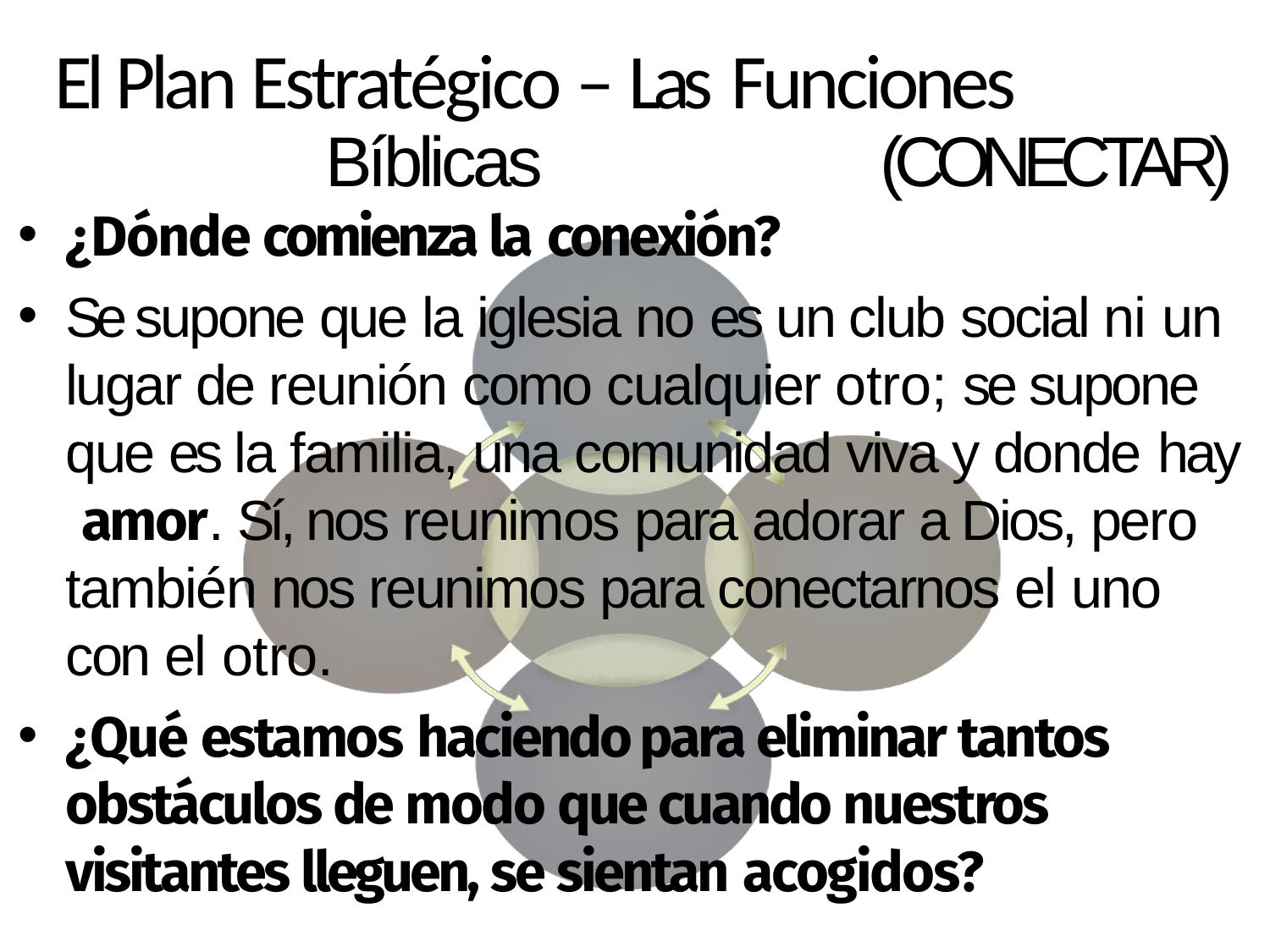

# El Plan Estratégico – Las Funciones
Bíblicas	(CONECTAR)
¿Dónde comienza la conexión?
Se supone que la iglesia no es un club social ni un  lugar de reunión como cualquier otro; se supone  que es la familia, una comunidad viva y donde hay  amor. Sí, nos reunimos para adorar a Dios, pero  también nos reunimos para conectarnos el uno  con el otro.
¿Qué estamos haciendo para eliminar tantos  obstáculos de modo que cuando nuestros  visitantes lleguen, se sientan acogidos?

76